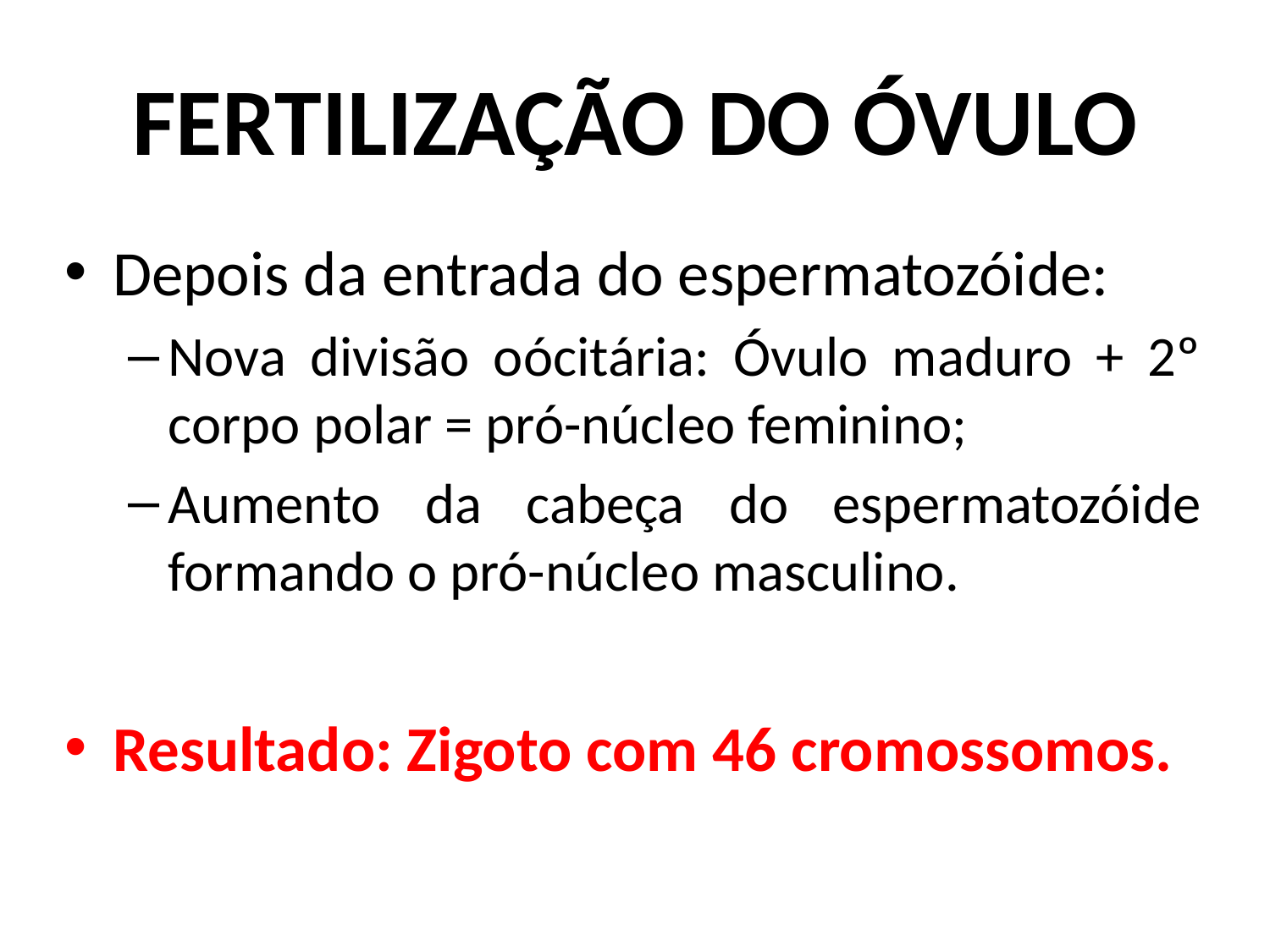

# FERTILIZAÇÃO DO ÓVULO
Depois da entrada do espermatozóide:
Nova divisão oócitária: Óvulo maduro + 2º corpo polar = pró-núcleo feminino;
Aumento da cabeça do espermatozóide formando o pró-núcleo masculino.

Resultado: Zigoto com 46 cromossomos.